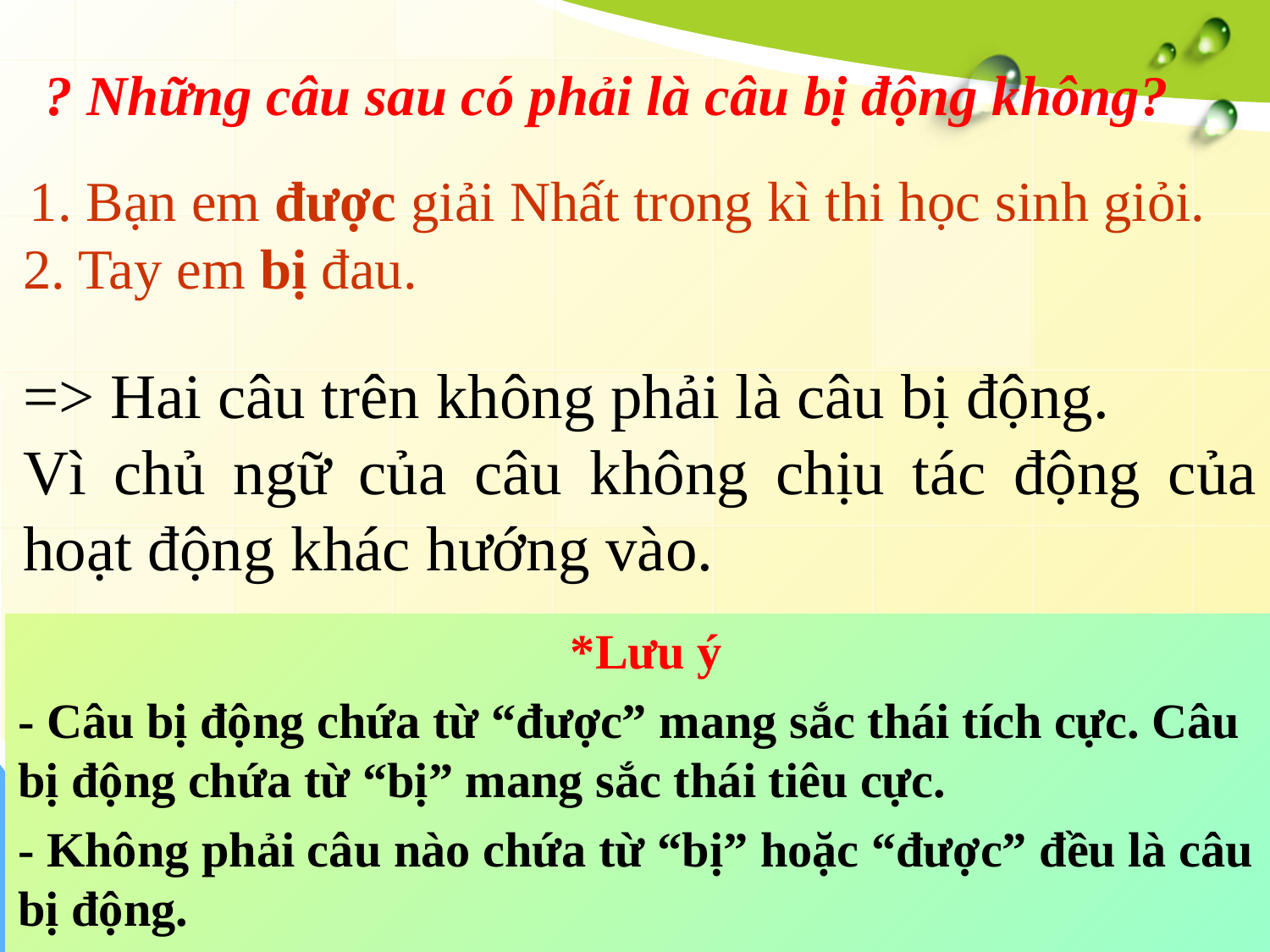

? Những câu sau có phải là câu bị động không?
1. Bạn em được giải Nhất trong kì thi học sinh giỏi.
2. Tay em bị đau.
=> Hai câu trên không phải là câu bị động.
Vì chủ ngữ của câu không chịu tác động của hoạt động khác hướng vào.
 *Lưu ý
- Câu bị động chứa từ “được” mang sắc thái tích cực. Câu bị động chứa từ “bị” mang sắc thái tiêu cực.
- Không phải câu nào chứa từ “bị” hoặc “được” đều là câu bị động.